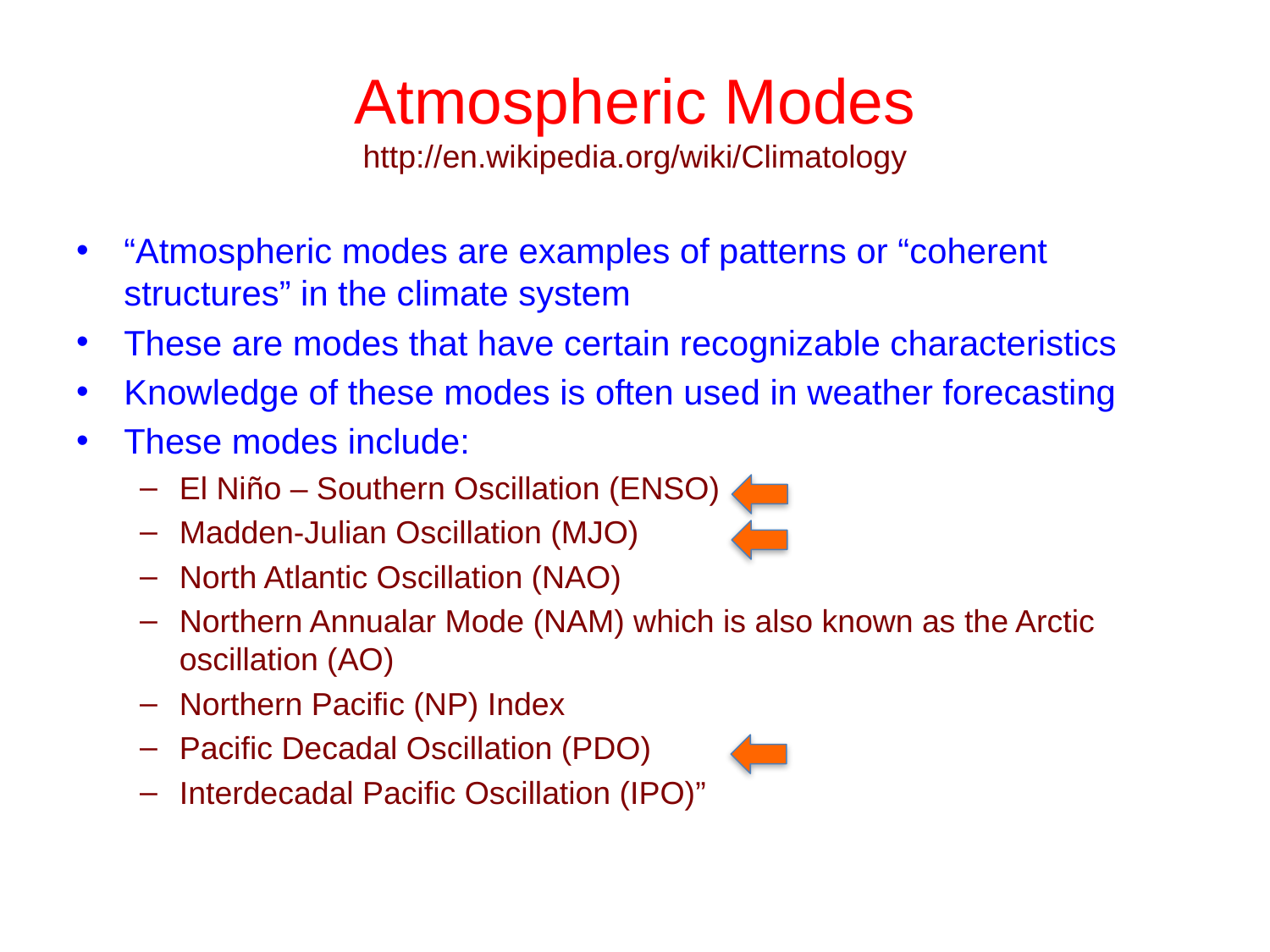

# Atmospheric Modes http://en.wikipedia.org/wiki/Climatology
“Atmospheric modes are examples of patterns or “coherent structures” in the climate system
These are modes that have certain recognizable characteristics
Knowledge of these modes is often used in weather forecasting
These modes include:
El Niño – Southern Oscillation (ENSO)
Madden-Julian Oscillation (MJO)
North Atlantic Oscillation (NAO)
Northern Annualar Mode (NAM) which is also known as the Arctic oscillation (AO)
Northern Pacific (NP) Index
Pacific Decadal Oscillation (PDO)
Interdecadal Pacific Oscillation (IPO)”